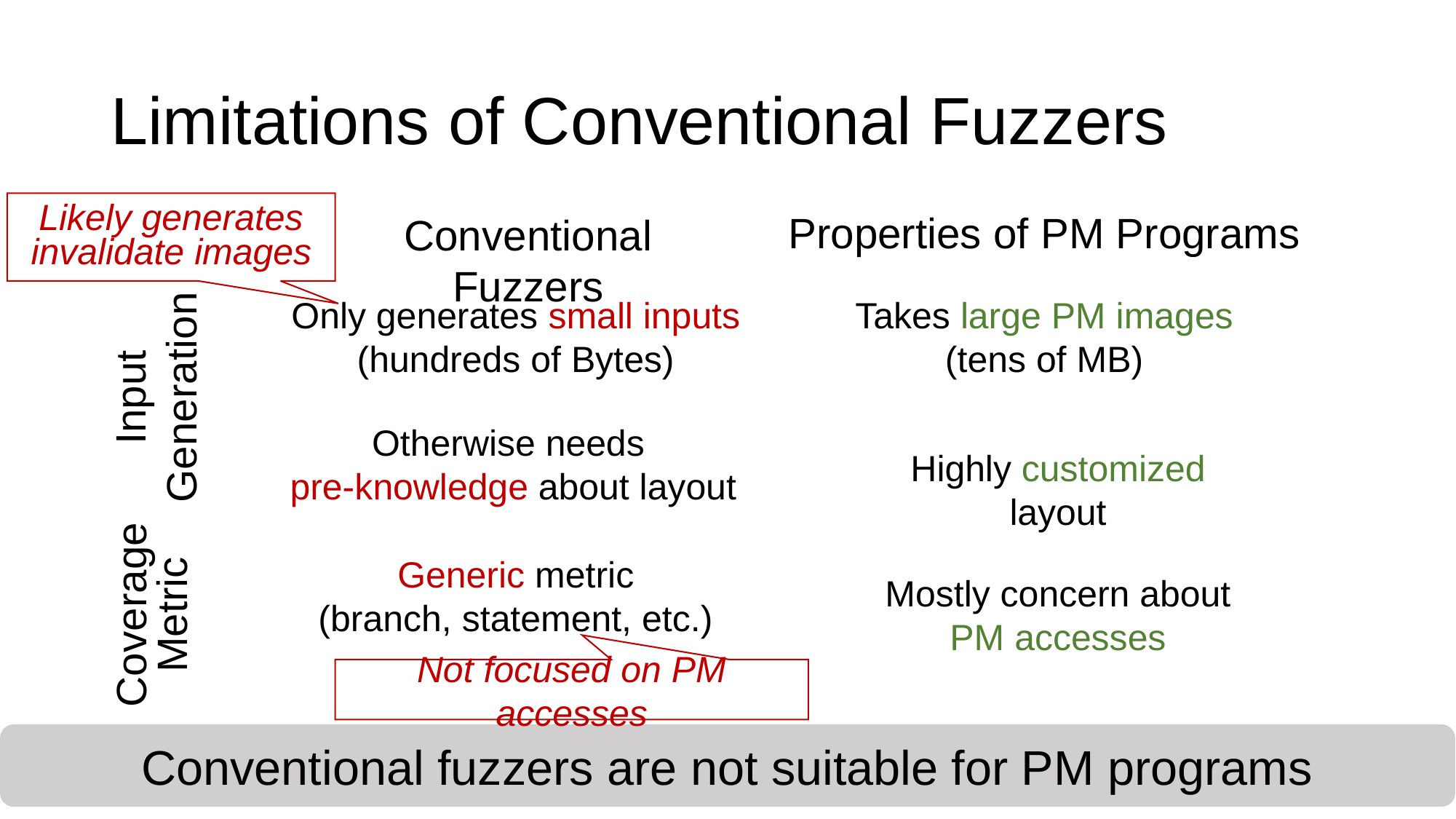

# Limitations of Conventional Fuzzers
Likely generates invalidate images
Properties of PM Programs
Conventional Fuzzers
Only generates small inputs (hundreds of Bytes)
Takes large PM images (tens of MB)
Input Generation
Otherwise needs
pre-knowledge about layout
Highly customized layout
Generic metric
(branch, statement, etc.)
Mostly concern about PM accesses
Coverage Metric
Not focused on PM accesses
Conventional fuzzers are not suitable for PM programs
18